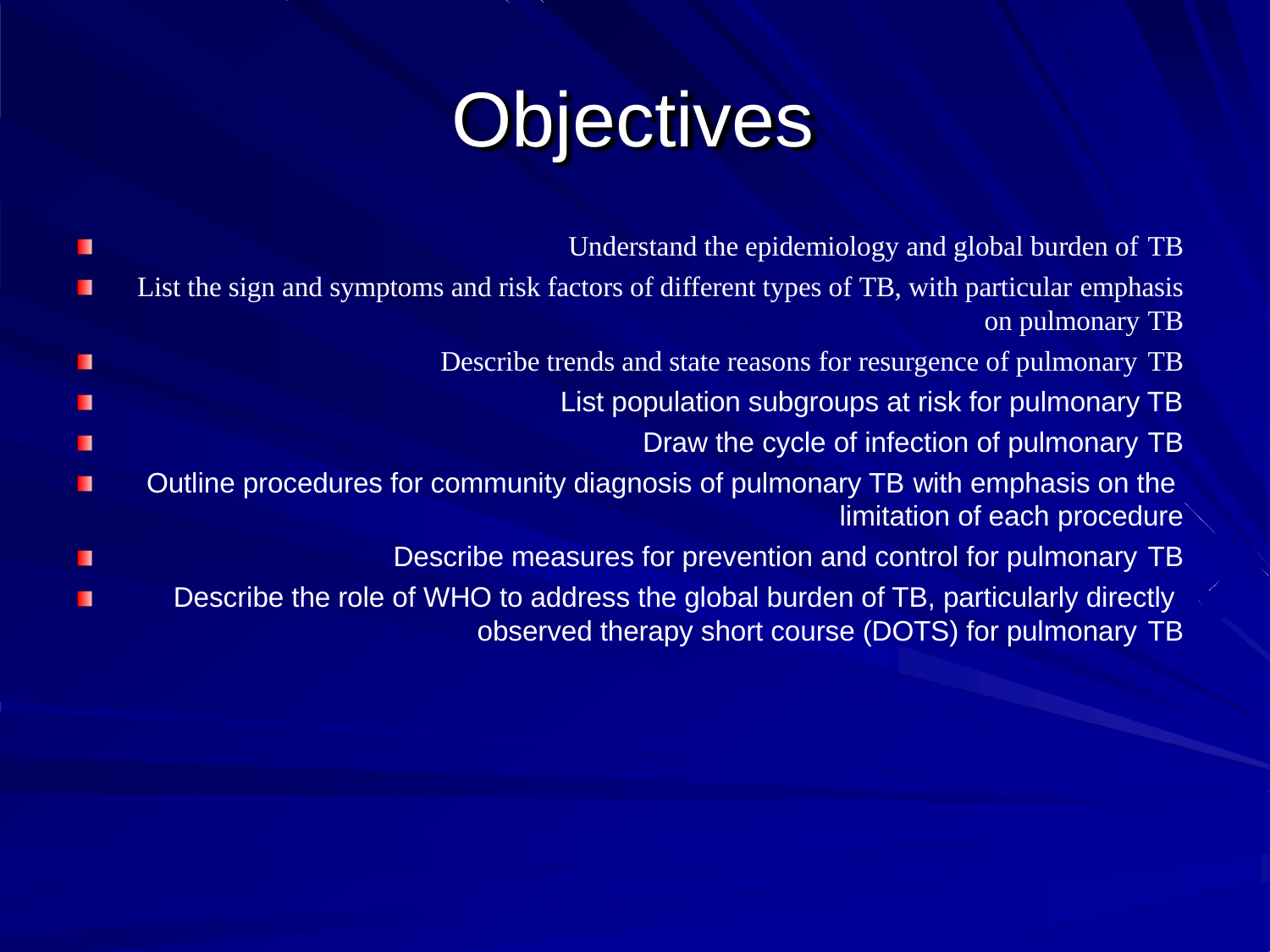

# Objectives
Understand the epidemiology and global burden of TB
List the sign and symptoms and risk factors of different types of TB, with particular emphasis
on pulmonary TB
Describe trends and state reasons for resurgence of pulmonary TB
List population subgroups at risk for pulmonary TB  Draw the cycle of infection of pulmonary TB
Outline procedures for community diagnosis of pulmonary TB with emphasis on the  limitation of each procedure
Describe measures for prevention and control for pulmonary TB
Describe the role of WHO to address the global burden of TB, particularly directly  observed therapy short course (DOTS) for pulmonary TB